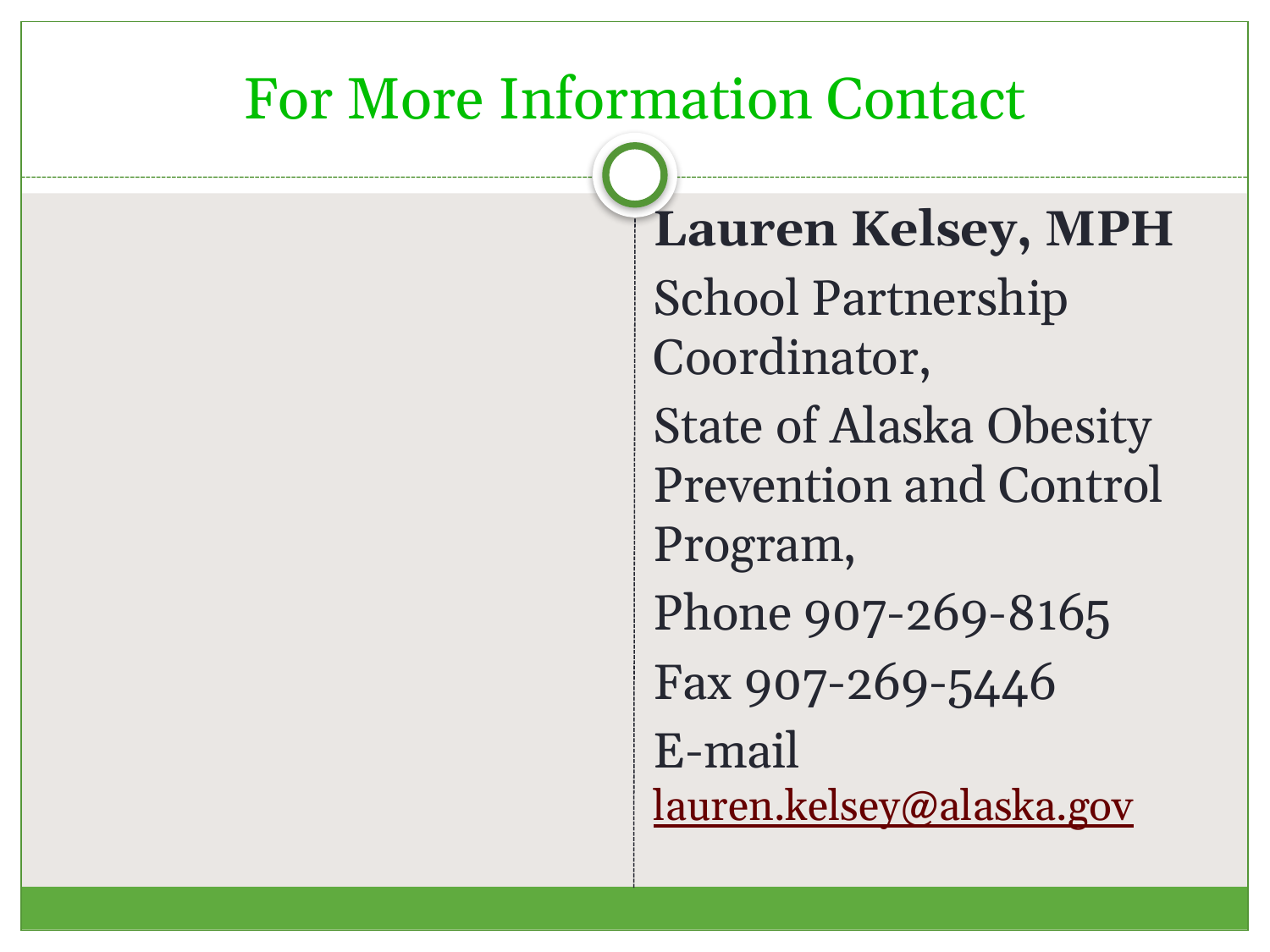

# For More Information Contact

Lauren Kelsey, MPH
School Partnership Coordinator,
State of Alaska Obesity Prevention and Control Program,
Phone 907-269-8165
Fax 907-269-5446
E-mail lauren.kelsey@alaska.gov